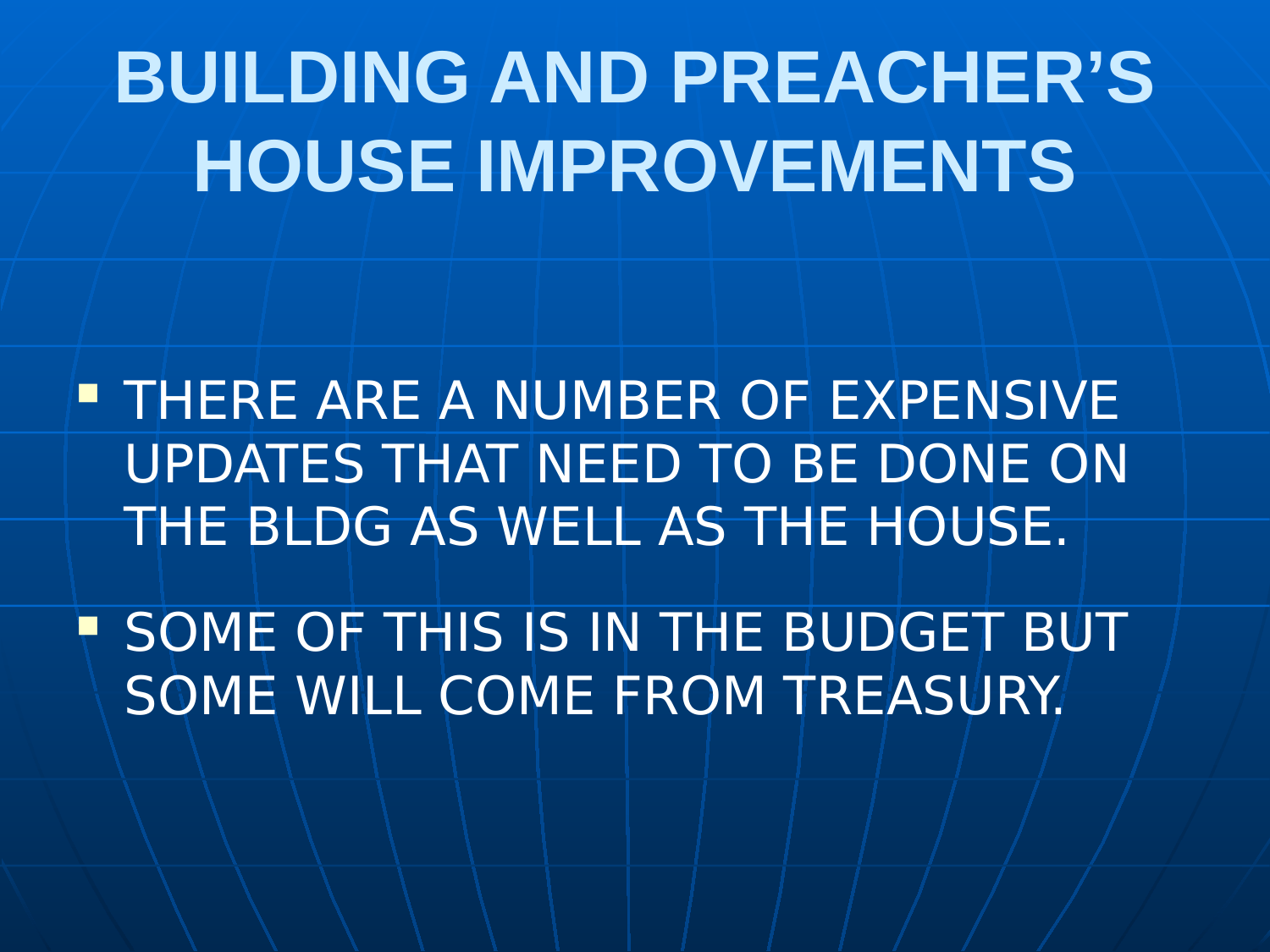

# BUILDING AND PREACHER’S HOUSE IMPROVEMENTS
THERE ARE A NUMBER OF EXPENSIVE UPDATES THAT NEED TO BE DONE ON THE BLDG AS WELL AS THE HOUSE.
SOME OF THIS IS IN THE BUDGET BUT SOME WILL COME FROM TREASURY.